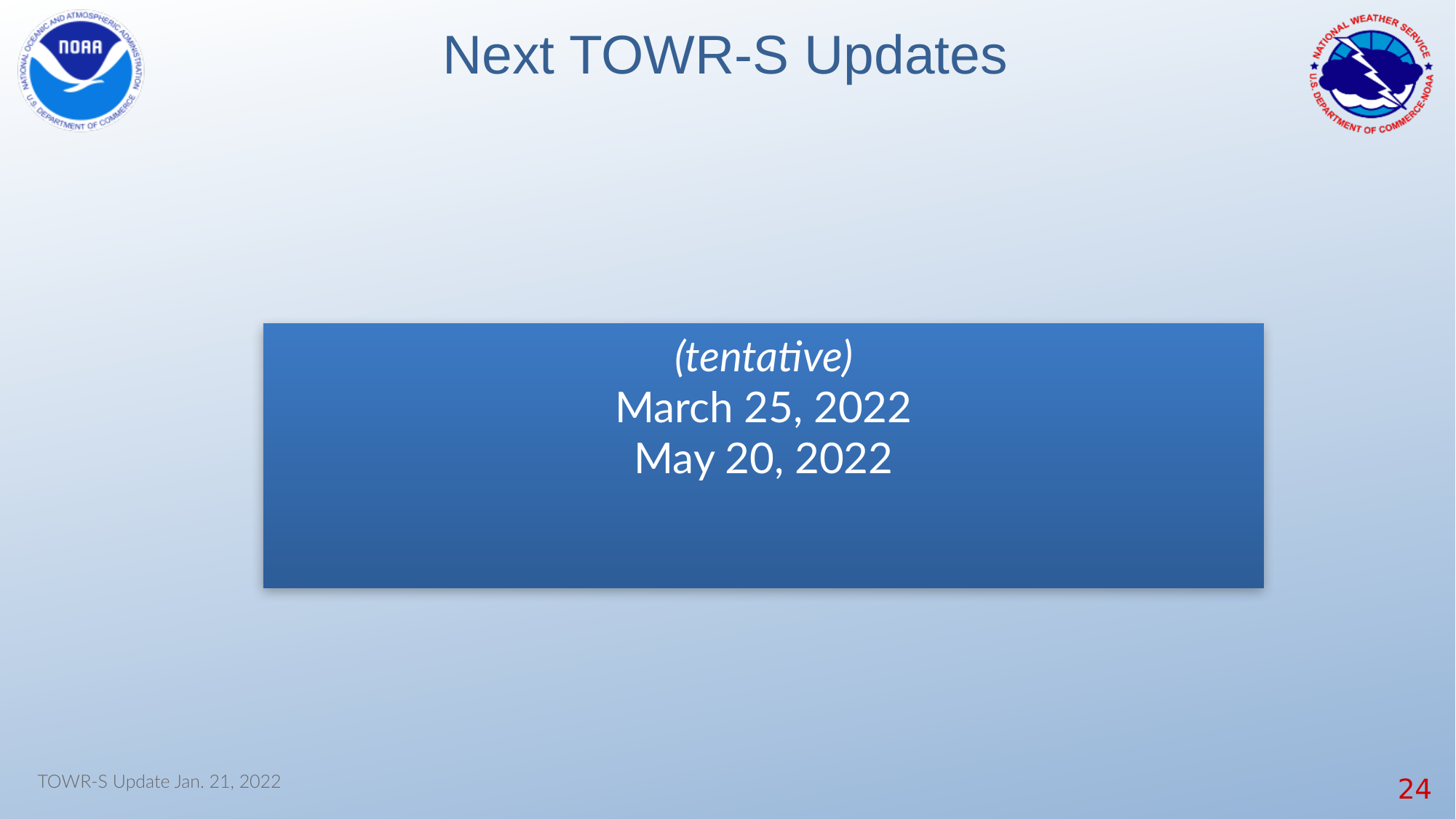

# Next TOWR-S Updates
(tentative)
March 25, 2022
May 20, 2022
24